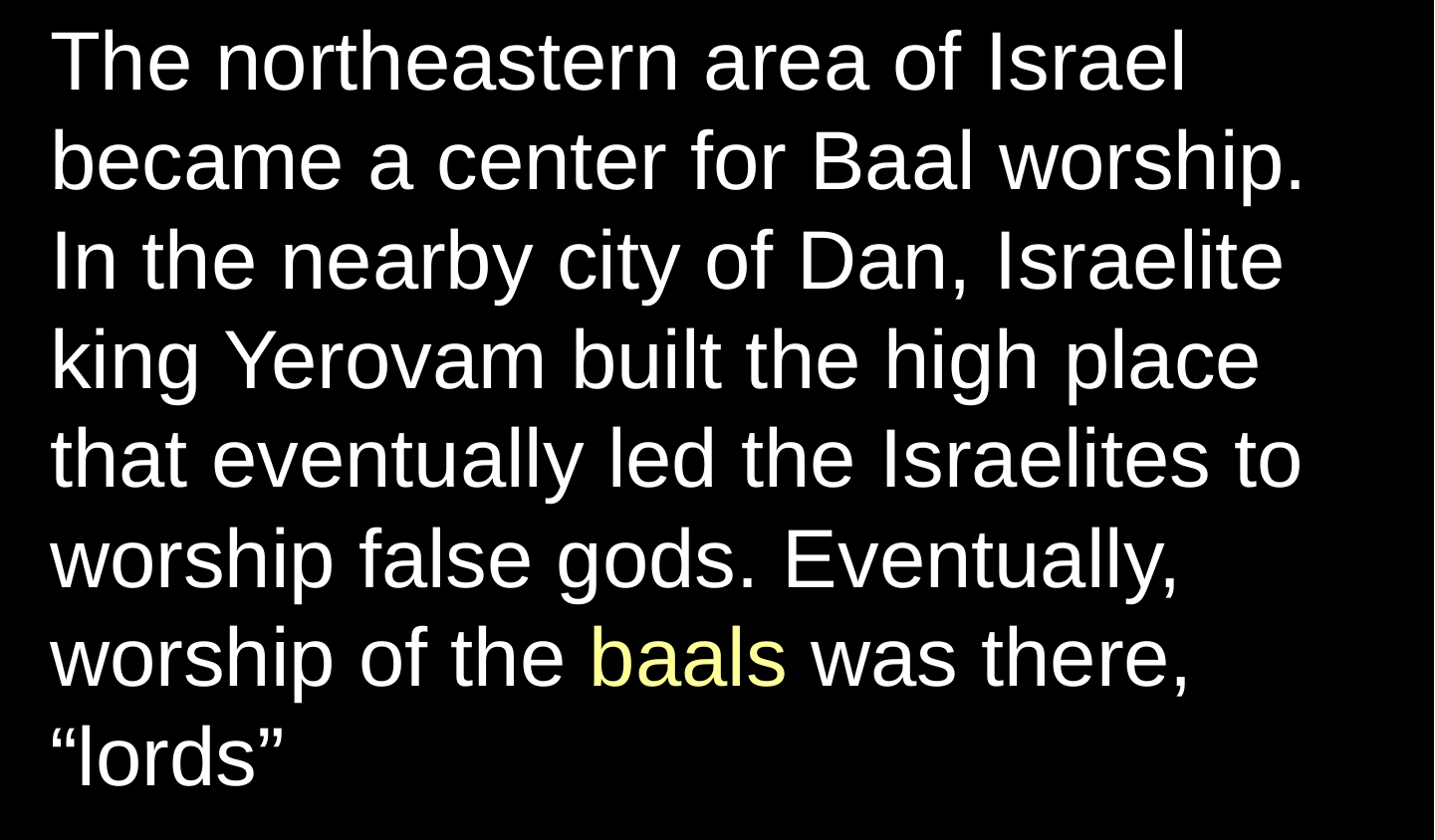

The northeastern area of Israel became a center for Baal worship. In the nearby city of Dan, Israelite king Yerovam built the high place that eventually led the Israelites to worship false gods. Eventually, worship of the baals was there, “lords”